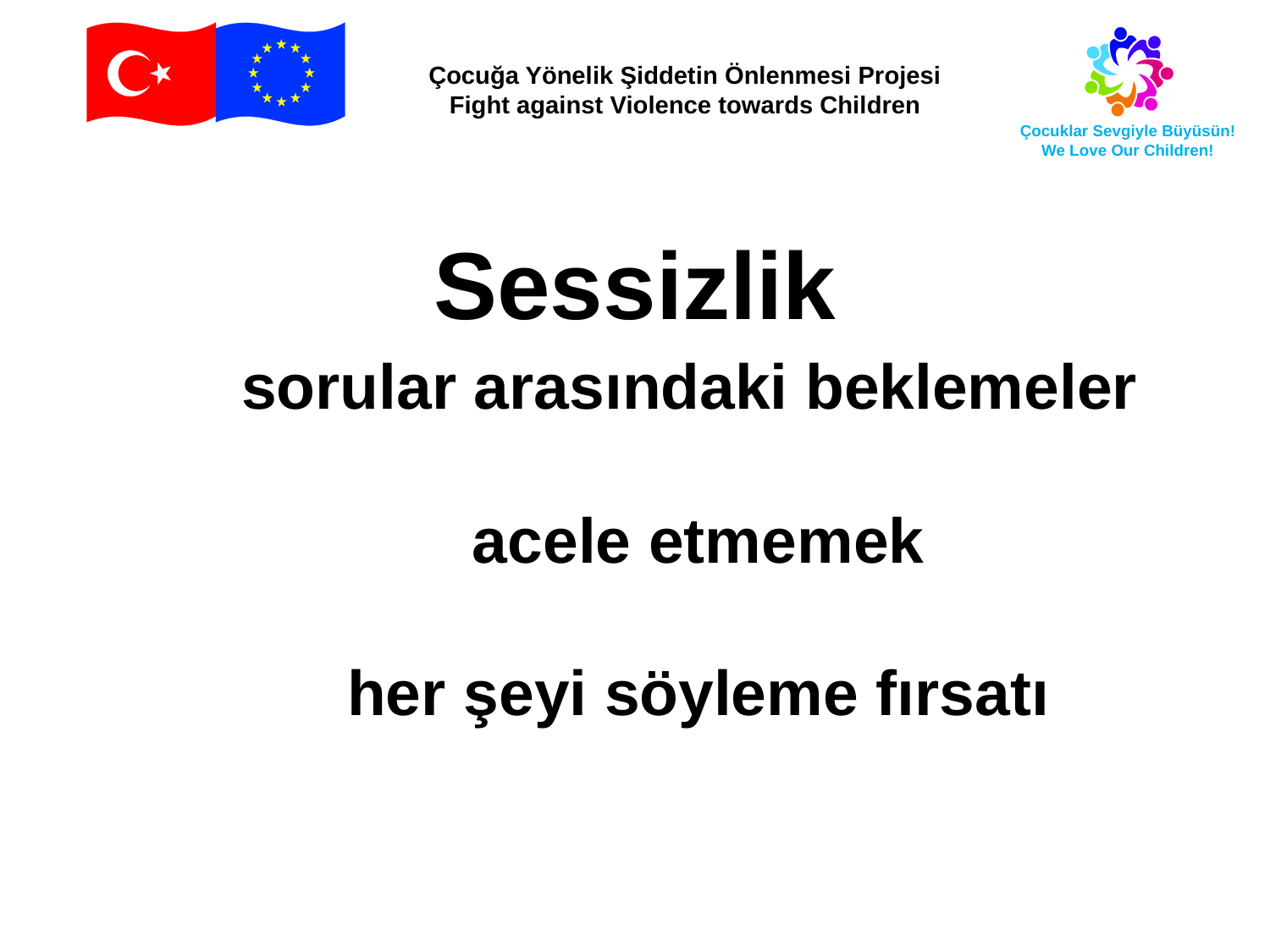

Sessizlik
	sorular arasındaki beklemeler
	acele etmemek
	her şeyi söyleme fırsatı